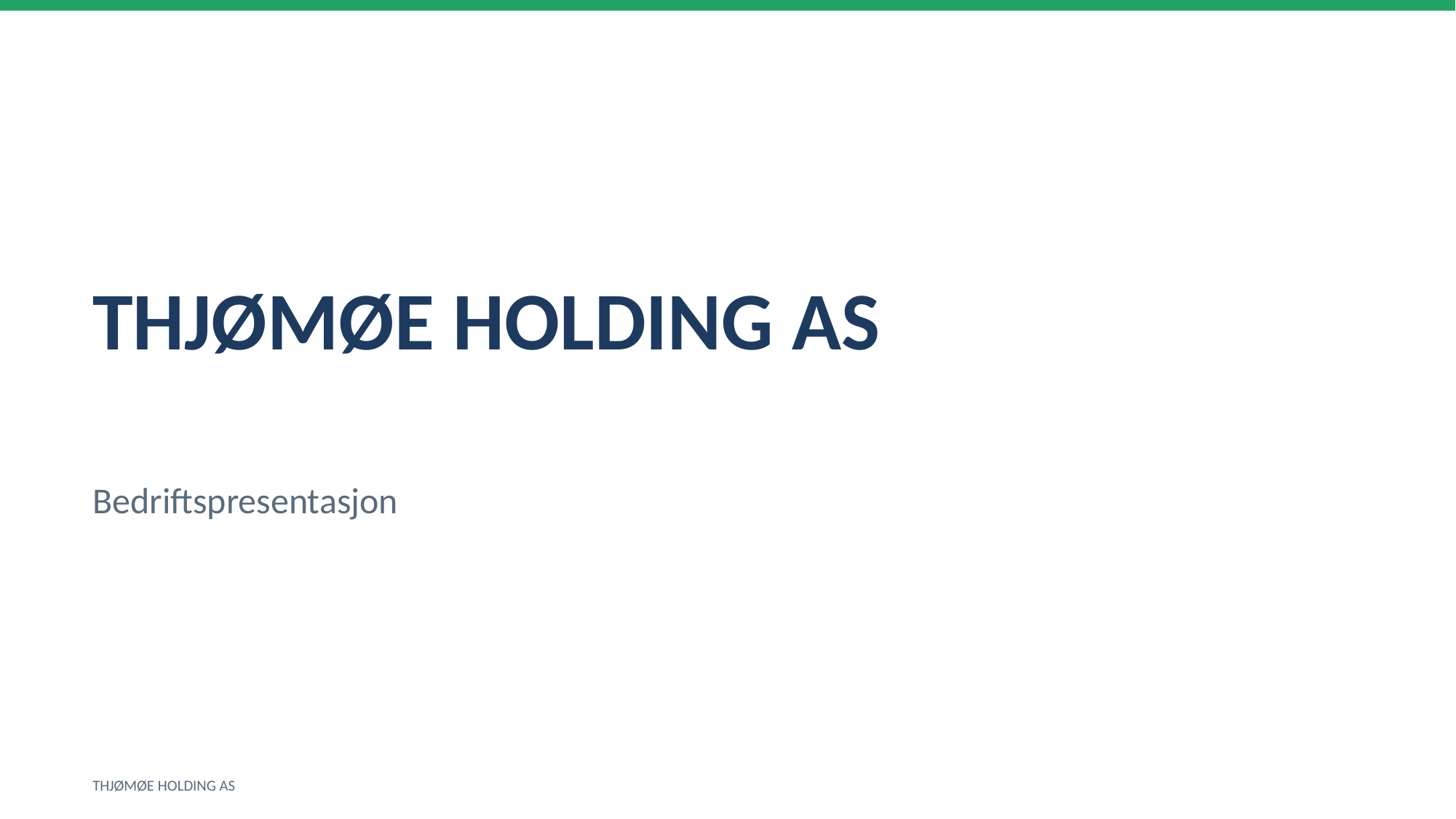

THJØMØE HOLDING AS
Bedriftspresentasjon
THJØMØE HOLDING AS